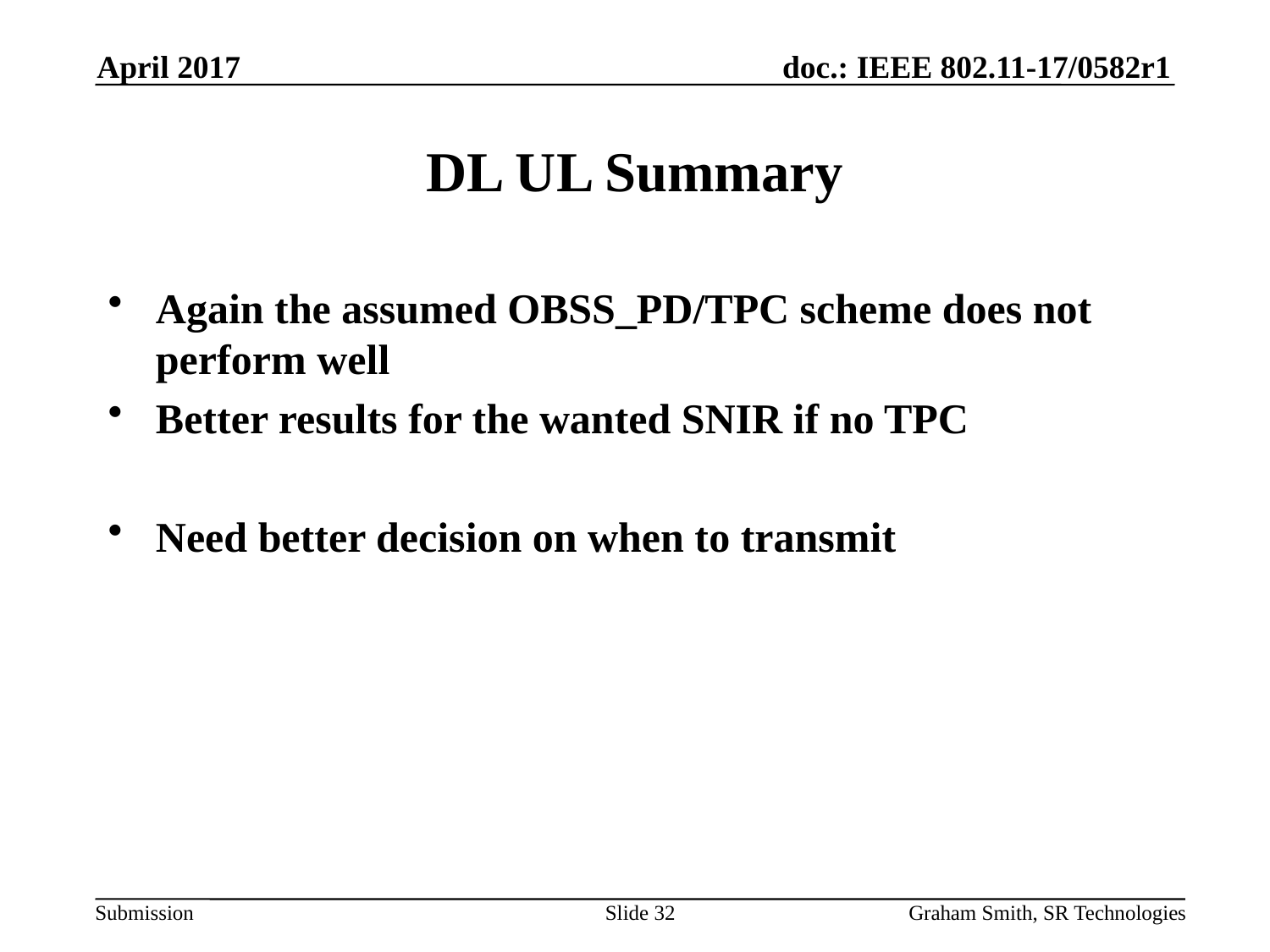

April 2017
# DL UL Summary
Again the assumed OBSS_PD/TPC scheme does not perform well
Better results for the wanted SNIR if no TPC

Need better decision on when to transmit
Slide 32
Graham Smith, SR Technologies